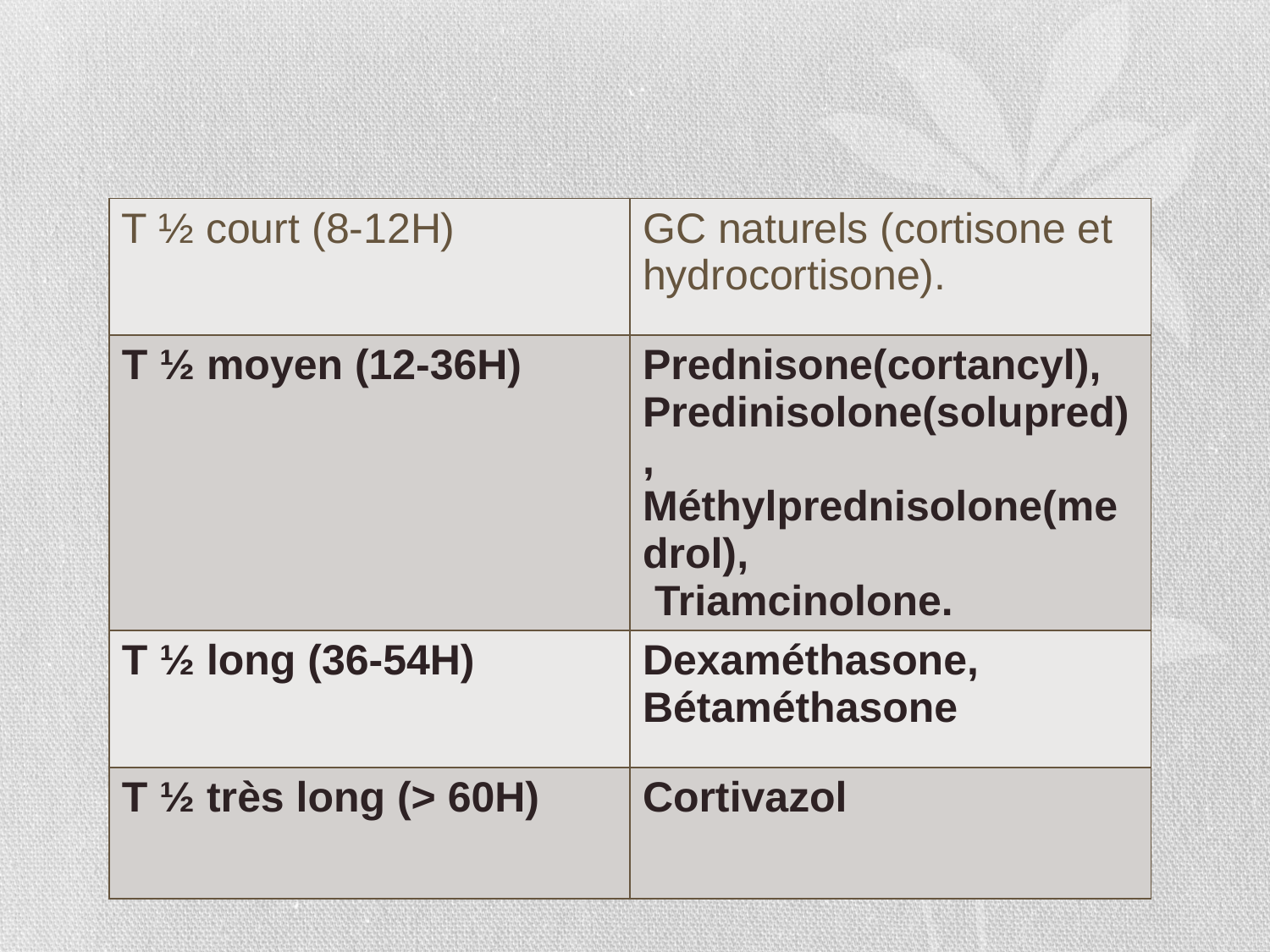

| T ½ court (8-12H) | GC naturels (cortisone et hydrocortisone). |
| --- | --- |
| T ½ moyen (12-36H) | Prednisone(cortancyl), Predinisolone(solupred), Méthylprednisolone(medrol), Triamcinolone. |
| T ½ long (36-54H) | Dexaméthasone, Bétaméthasone |
| T ½ très long (> 60H) | Cortivazol |